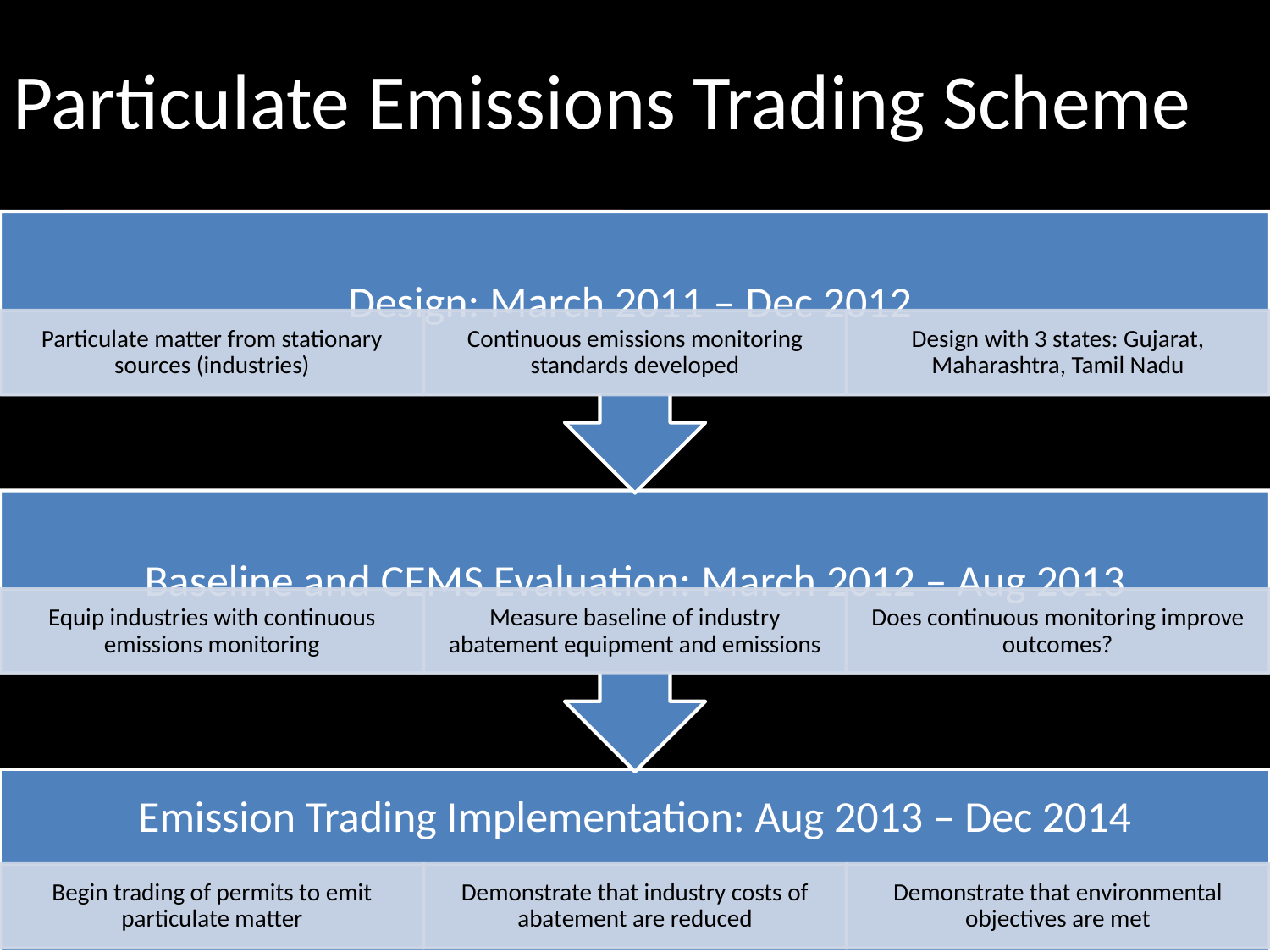

# Particulate Emissions Trading Scheme
Emission Trading Implementation: Aug 2013 – Dec 2014
Begin trading of permits to emit particulate matter
Demonstrate that industry costs of abatement are reduced
Demonstrate that environmental objectives are met
Baseline and CEMS Evaluation: March 2012 – Aug 2013
Equip industries with continuous emissions monitoring
Measure baseline of industry abatement equipment and emissions
Does continuous monitoring improve outcomes?
Design: March 2011 – Dec 2012
Particulate matter from stationary sources (industries)
Continuous emissions monitoring standards developed
Design with 3 states: Gujarat, Maharashtra, Tamil Nadu